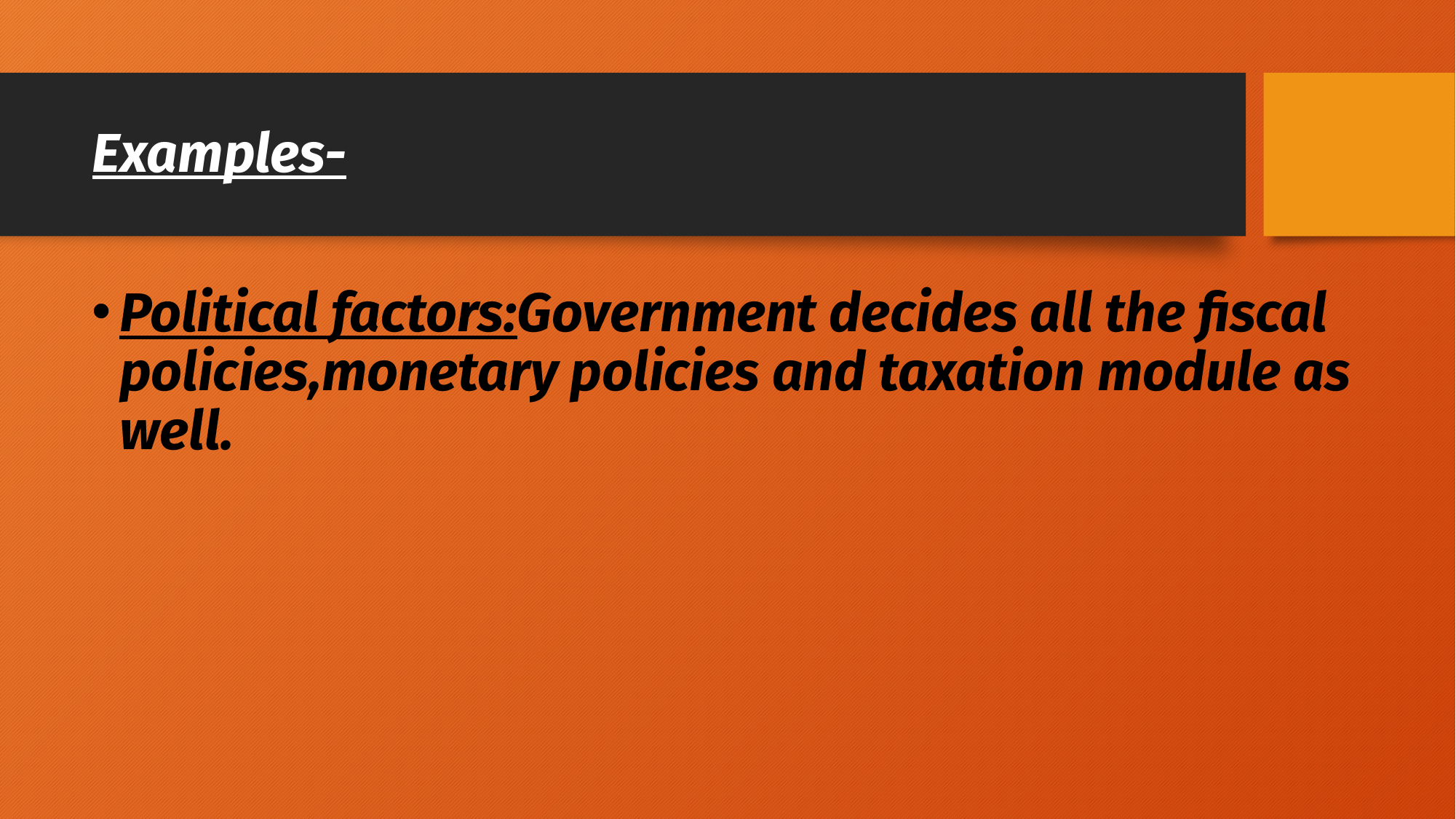

# Examples-
Political factors:Government decides all the fiscal policies,monetary policies and taxation module as well.